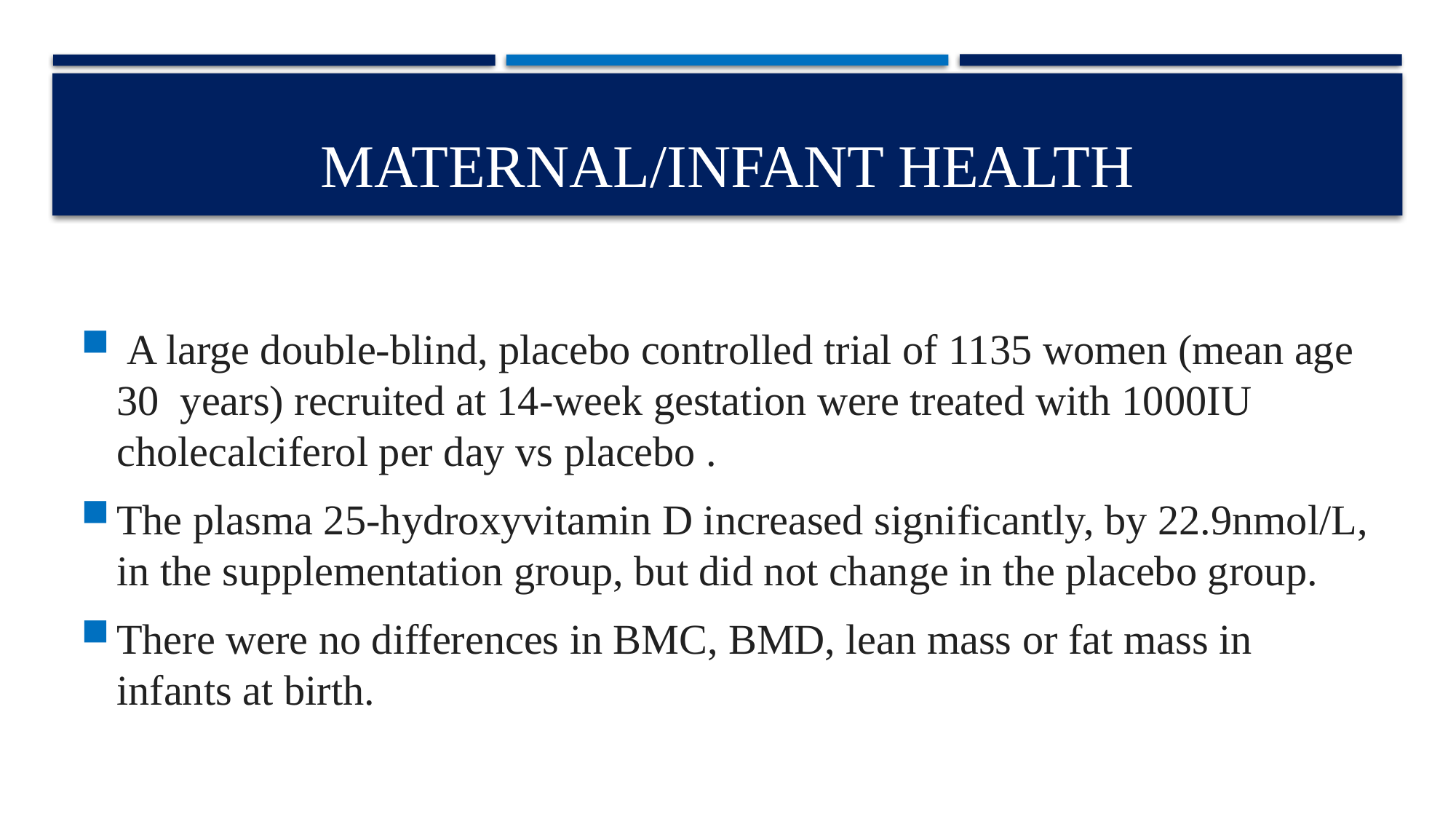

# Maternal/infant health

 A large double-blind, placebo controlled trial of 1135 women (mean age 30  years) recruited at 14-week gestation were treated with 1000IU cholecalciferol per day vs placebo .
The plasma 25-hydroxyvitamin D increased significantly, by 22.9nmol/L, in the supplementation group, but did not change in the placebo group.
There were no differences in BMC, BMD, lean mass or fat mass in infants at birth.